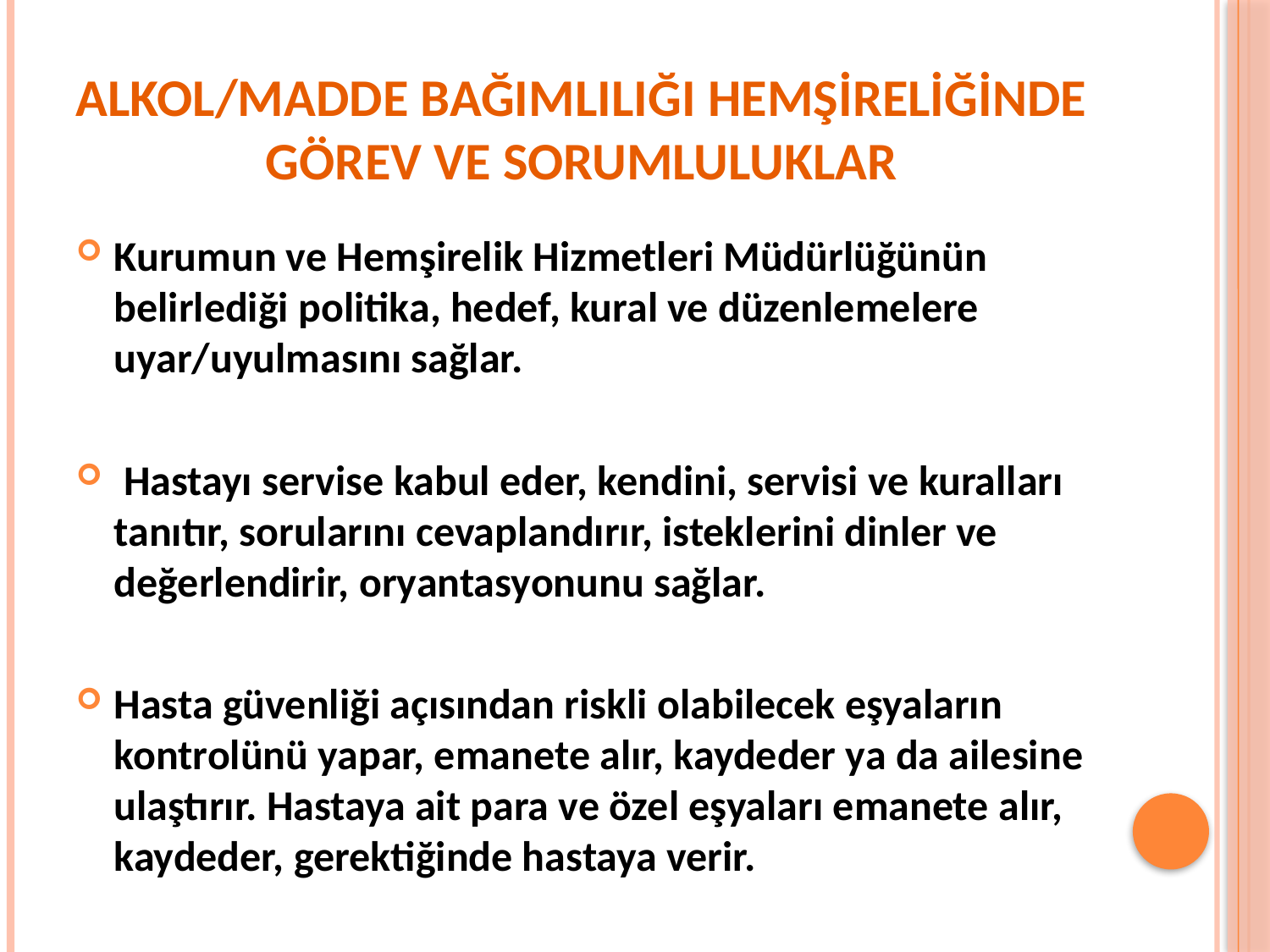

# ALKOL/MADDE BAĞIMLILIĞI HEMŞİRELİĞİNDE GÖREV VE SORUMLULUKLAR
Kurumun ve Hemşirelik Hizmetleri Müdürlüğünün belirlediği politika, hedef, kural ve düzenlemelere uyar/uyulmasını sağlar.

 Hastayı servise kabul eder, kendini, servisi ve kuralları tanıtır, sorularını cevaplandırır, isteklerini dinler ve değerlendirir, oryantasyonunu sağlar.

Hasta güvenliği açısından riskli olabilecek eşyaların kontrolünü yapar, emanete alır, kaydeder ya da ailesine ulaştırır. Hastaya ait para ve özel eşyaları emanete alır, kaydeder, gerektiğinde hastaya verir.